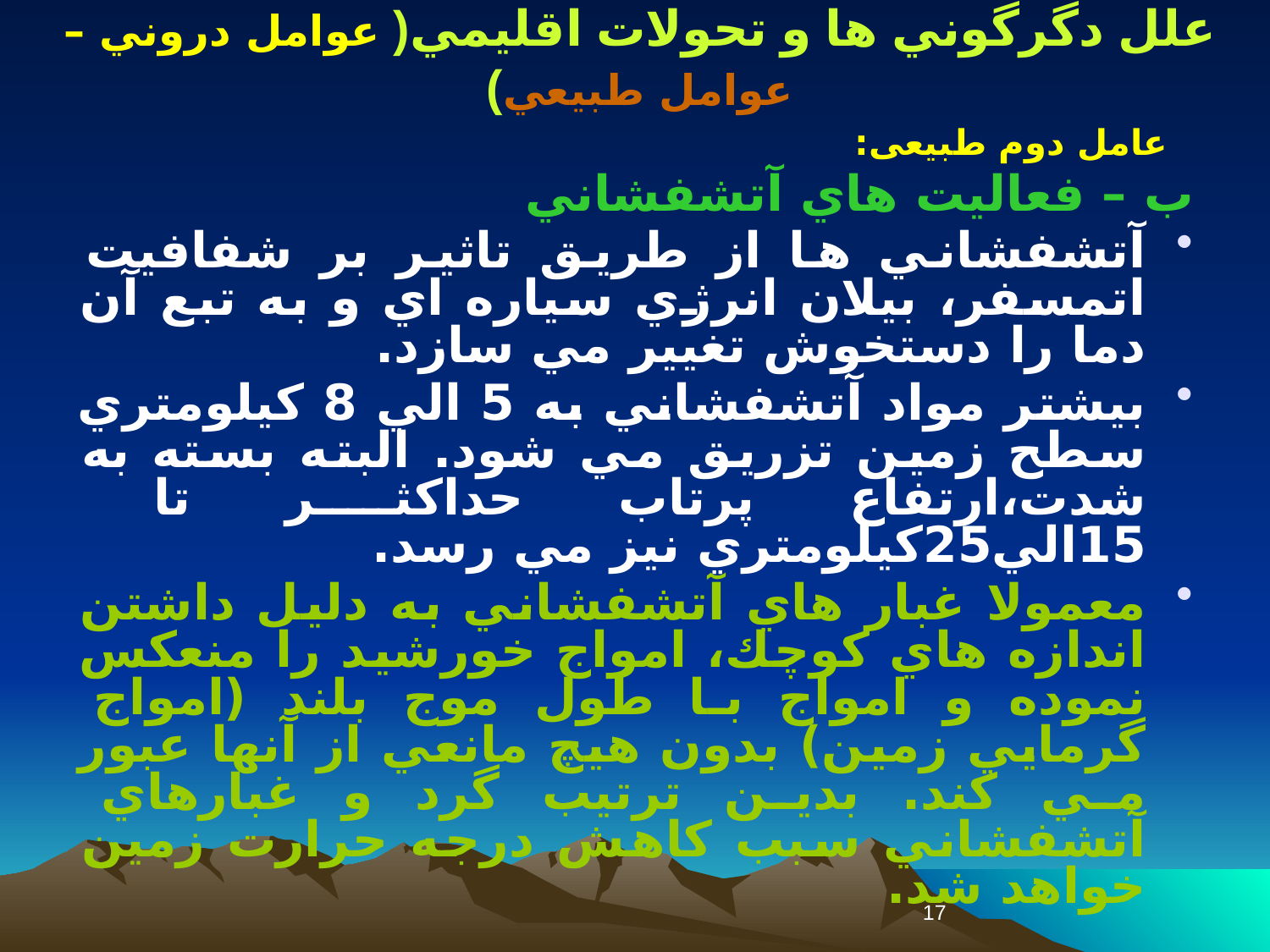

علل دگرگوني ها و تحولات اقليمي( عوامل دروني – عوامل طبيعي)
  عامل دوم طبیعی:
ب – فعاليت هاي آتشفشاني
آتشفشاني ها از طريق تاثير بر شفافيت اتمسفر، بيلان انرژي سياره اي و به تبع آن دما را دستخوش تغيير مي سازد.
بيشتر مواد آتشفشاني به 5 الي 8 كيلومتري سطح زمين تزريق مي شود. البته بسته به شدت،ارتفاع پرتاب حداكثر تا 15الي25كيلومتري نيز مي رسد.
معمولا غبار هاي آتشفشاني به دليل داشتن اندازه هاي كوچك، امواج خورشيد را منعكس نموده و امواج با طول موج بلند (امواج گرمايي زمين) بدون هيچ مانعي از آنها عبور مي كند. بدين ترتيب گرد و غبارهاي آتشفشاني سبب كاهش درجه حرارت زمين خواهد شد.
17